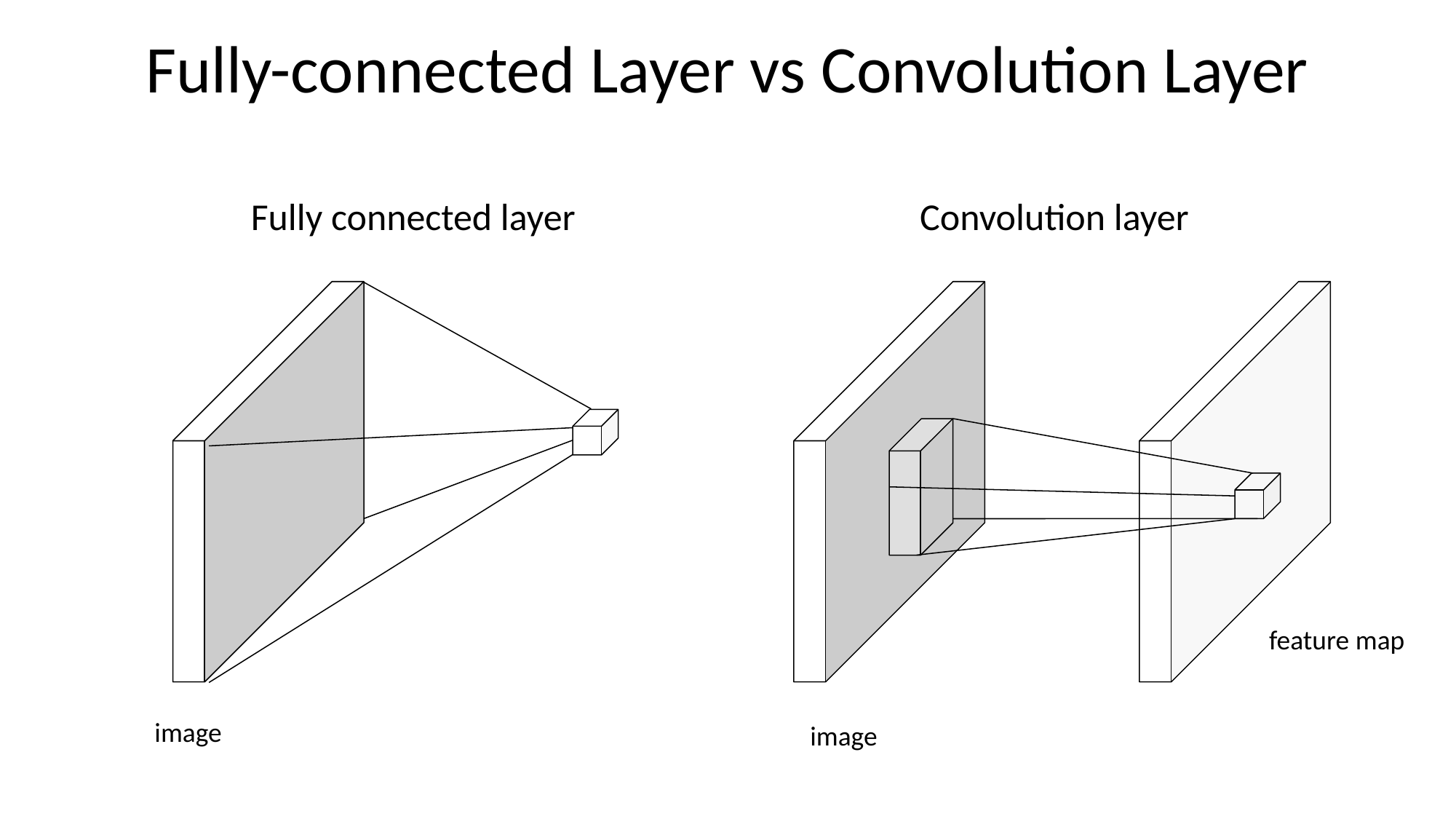

# Fully-connected Layer vs Convolution Layer
Fully connected layer
Convolution layer

feature map
image
image